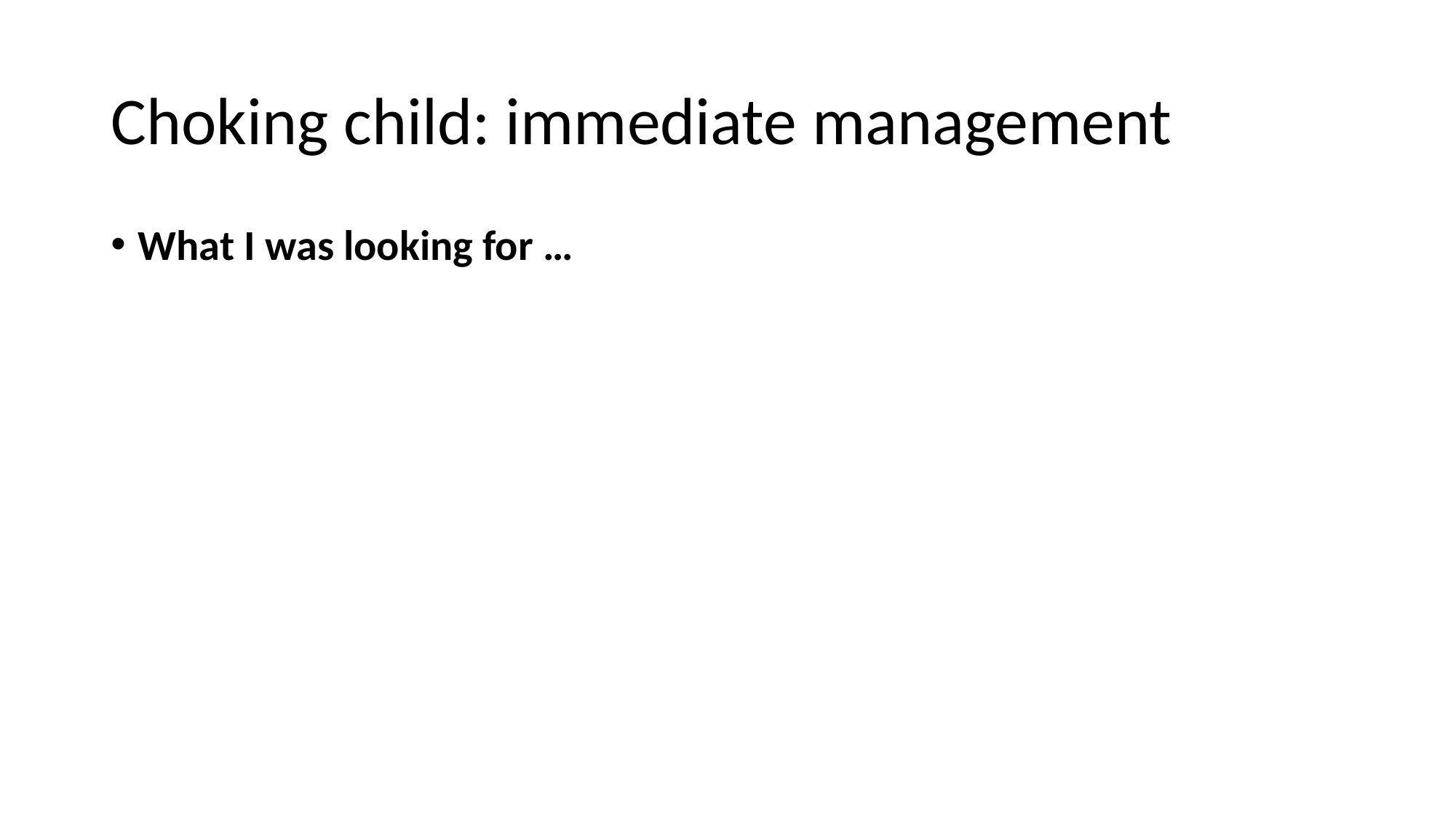

# Choking child: immediate management
What I was looking for …